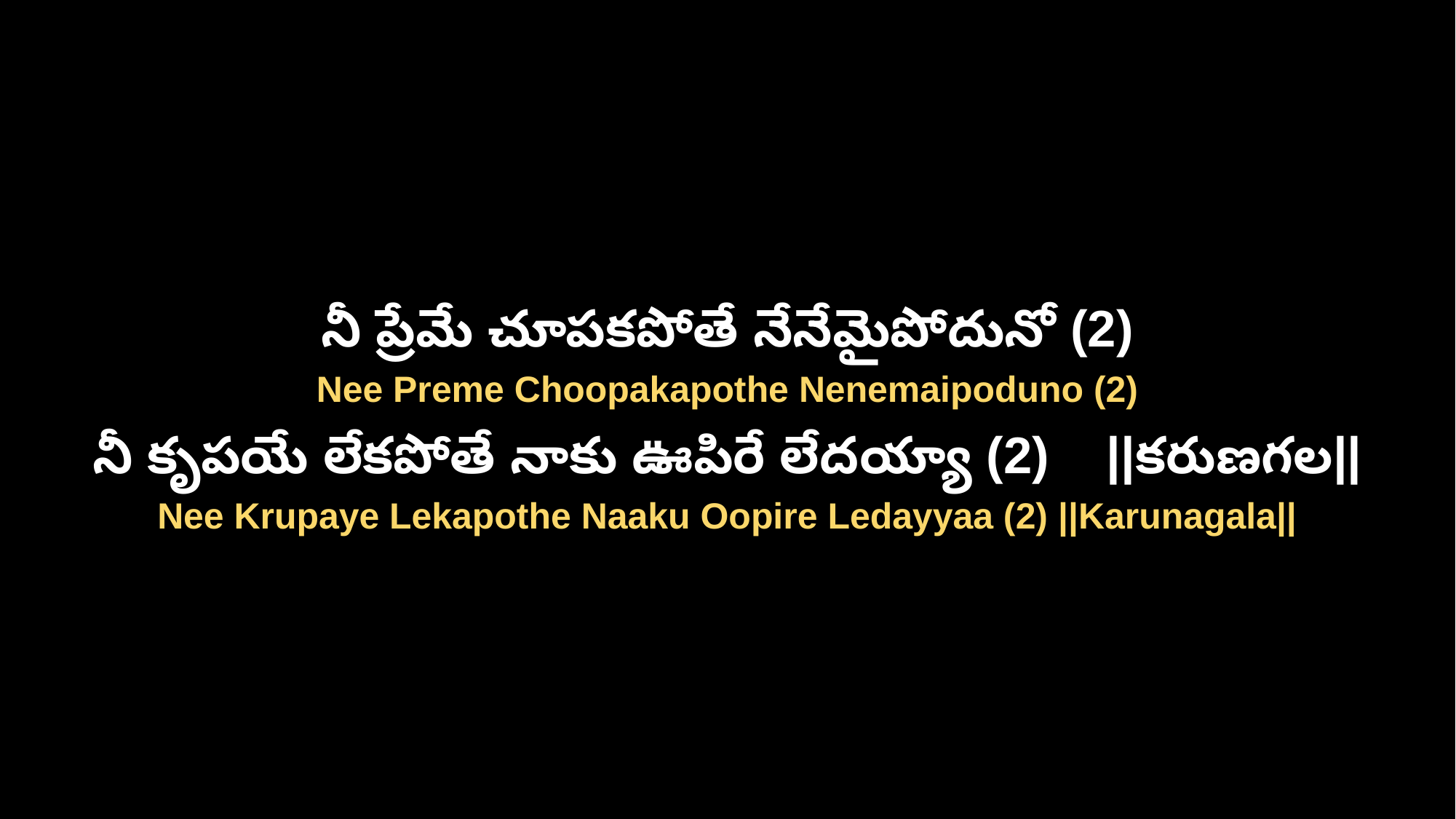

నీ ప్రేమే చూపకపోతే నేనేమైపోదునో (2)
Nee Preme Choopakapothe Nenemaipoduno (2)
నీ కృపయే లేకపోతే నాకు ఊపిరే లేదయ్యా (2)    ||కరుణగల||
Nee Krupaye Lekapothe Naaku Oopire Ledayyaa (2) ||Karunagala||